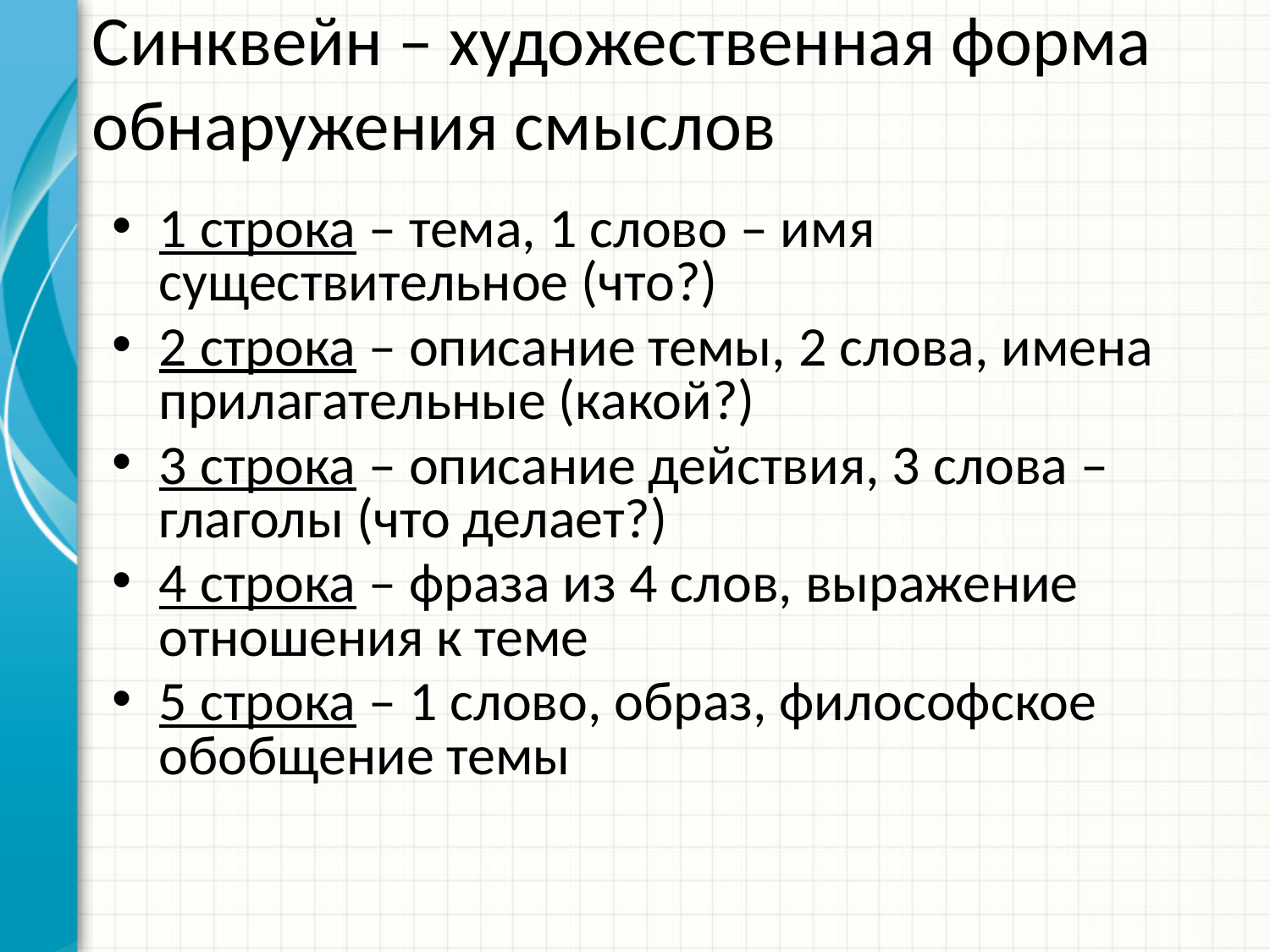

# Синквейн – художественная форма обнаружения смыслов
1 строка – тема, 1 слово – имя существительное (что?)
2 строка – описание темы, 2 слова, имена прилагательные (какой?)
3 строка – описание действия, 3 слова – глаголы (что делает?)
4 строка – фраза из 4 слов, выражение отношения к теме
5 строка – 1 слово, образ, философское обобщение темы